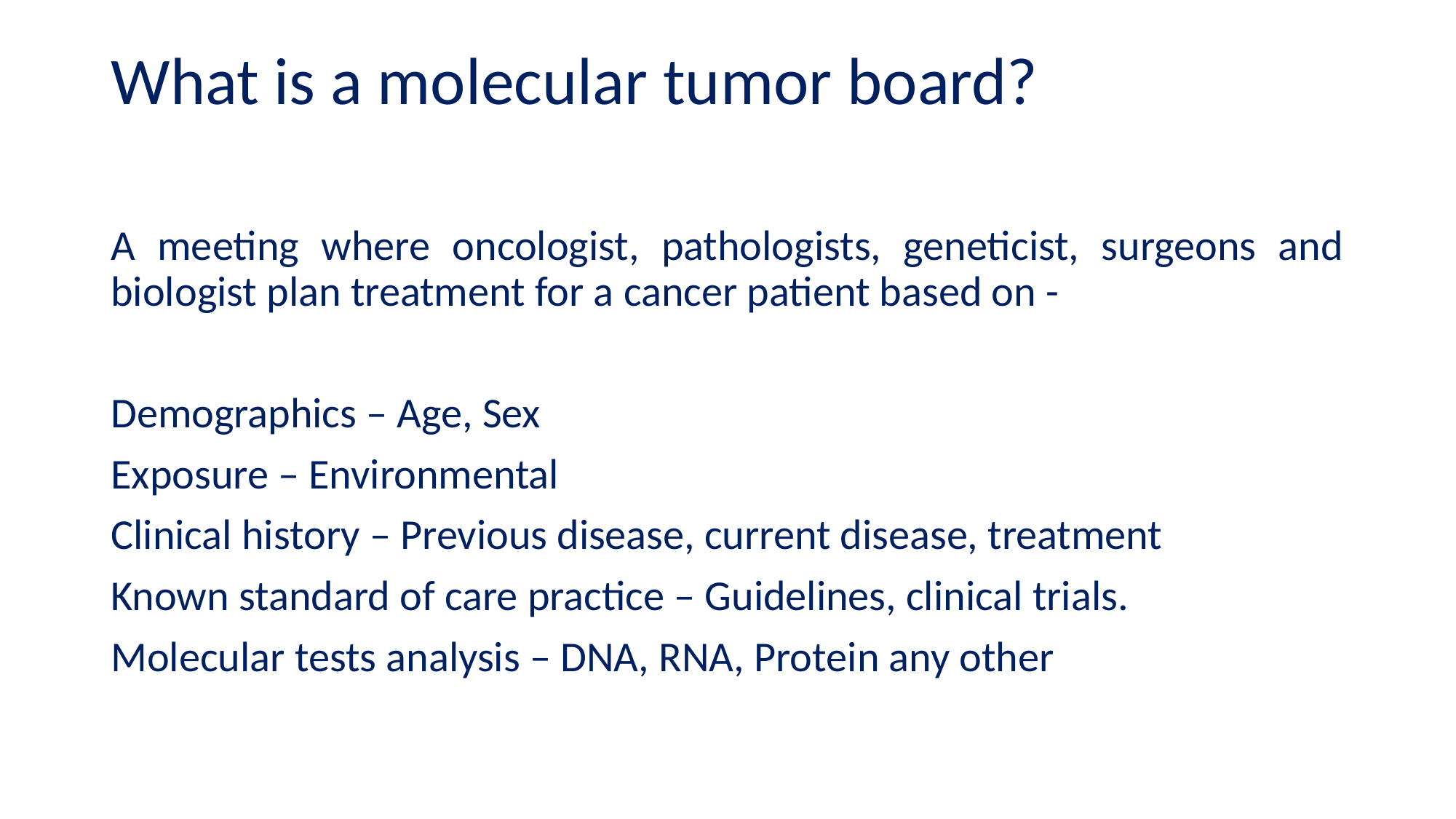

# What is a molecular tumor board?
A meeting where oncologist, pathologists, geneticist, surgeons and biologist plan treatment for a cancer patient based on -

Demographics – Age, Sex
Exposure – Environmental
Clinical history – Previous disease, current disease, treatment
Known standard of care practice – Guidelines, clinical trials.
Molecular tests analysis – DNA, RNA, Protein any other